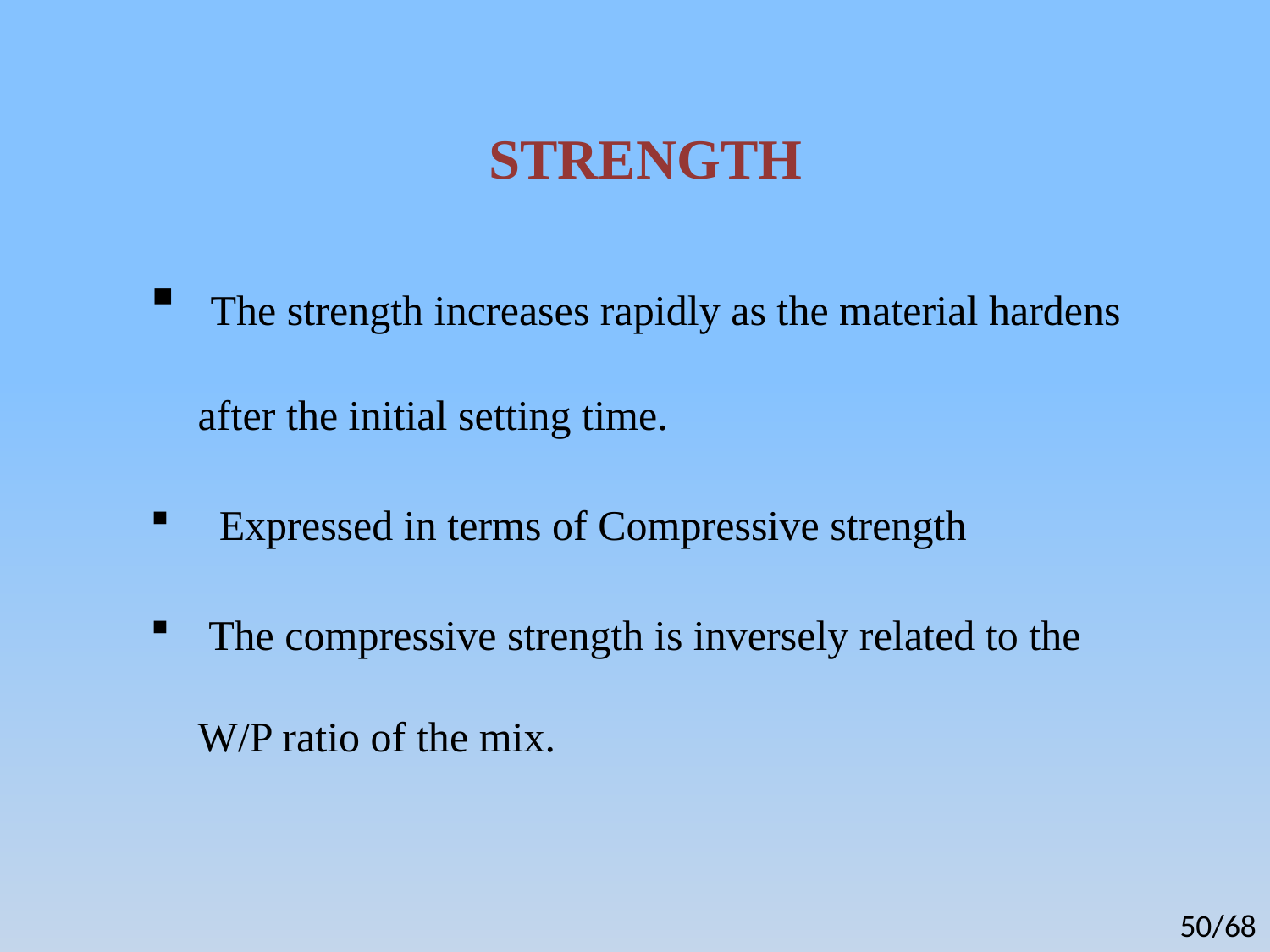

STRENGTH
 The strength increases rapidly as the material hardens after the initial setting time.
  Expressed in terms of Compressive strength
 The compressive strength is inversely related to the W/P ratio of the mix.

50/68